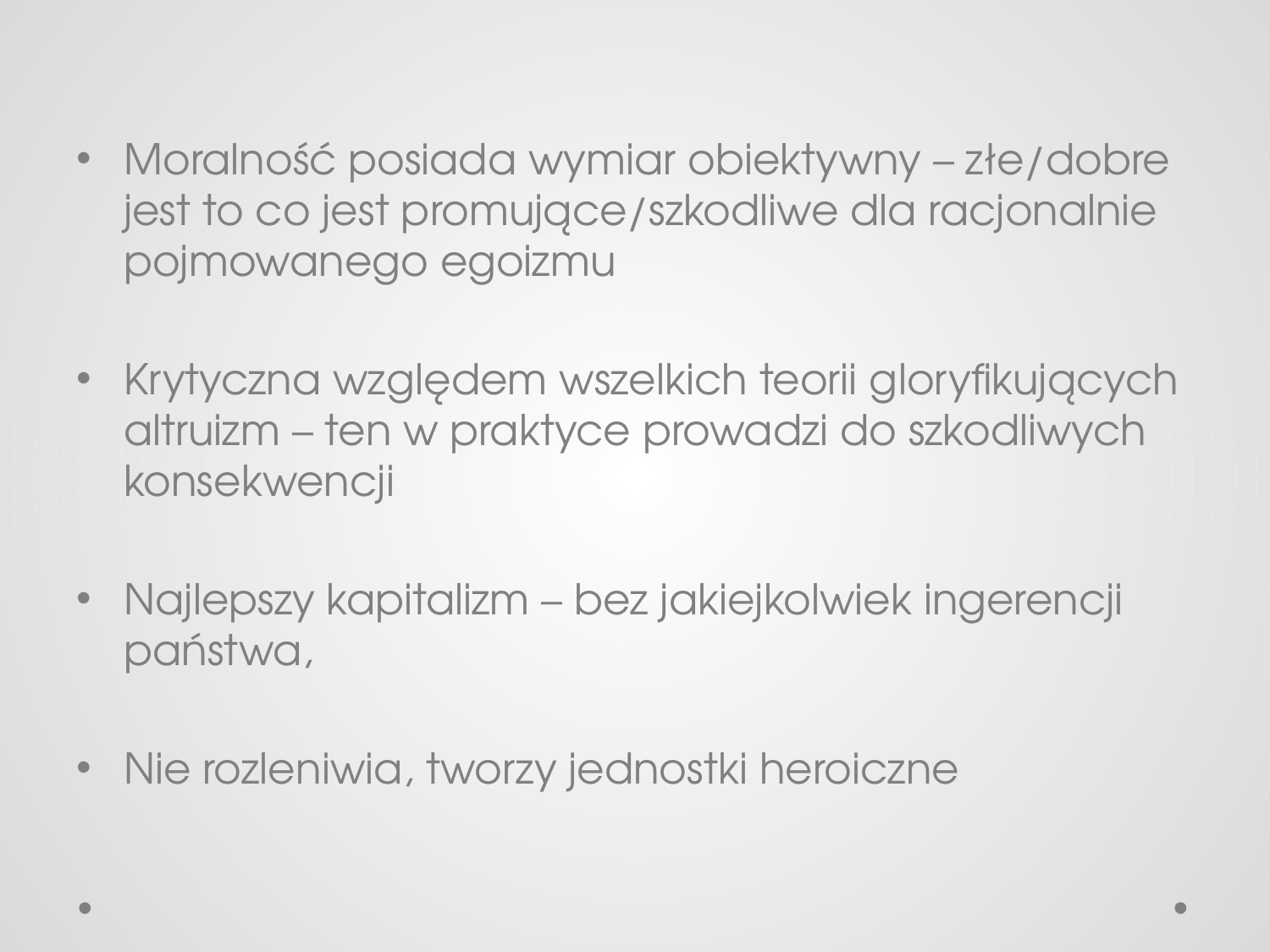

Moralność posiada wymiar obiektywny – złe/dobre jest to co jest promujące/szkodliwe dla racjonalnie pojmowanego egoizmu

Krytyczna względem wszelkich teorii gloryfikujących altruizm – ten w praktyce prowadzi do szkodliwych konsekwencji

Najlepszy kapitalizm – bez jakiejkolwiek ingerencji państwa,

Nie rozleniwia, tworzy jednostki heroiczne